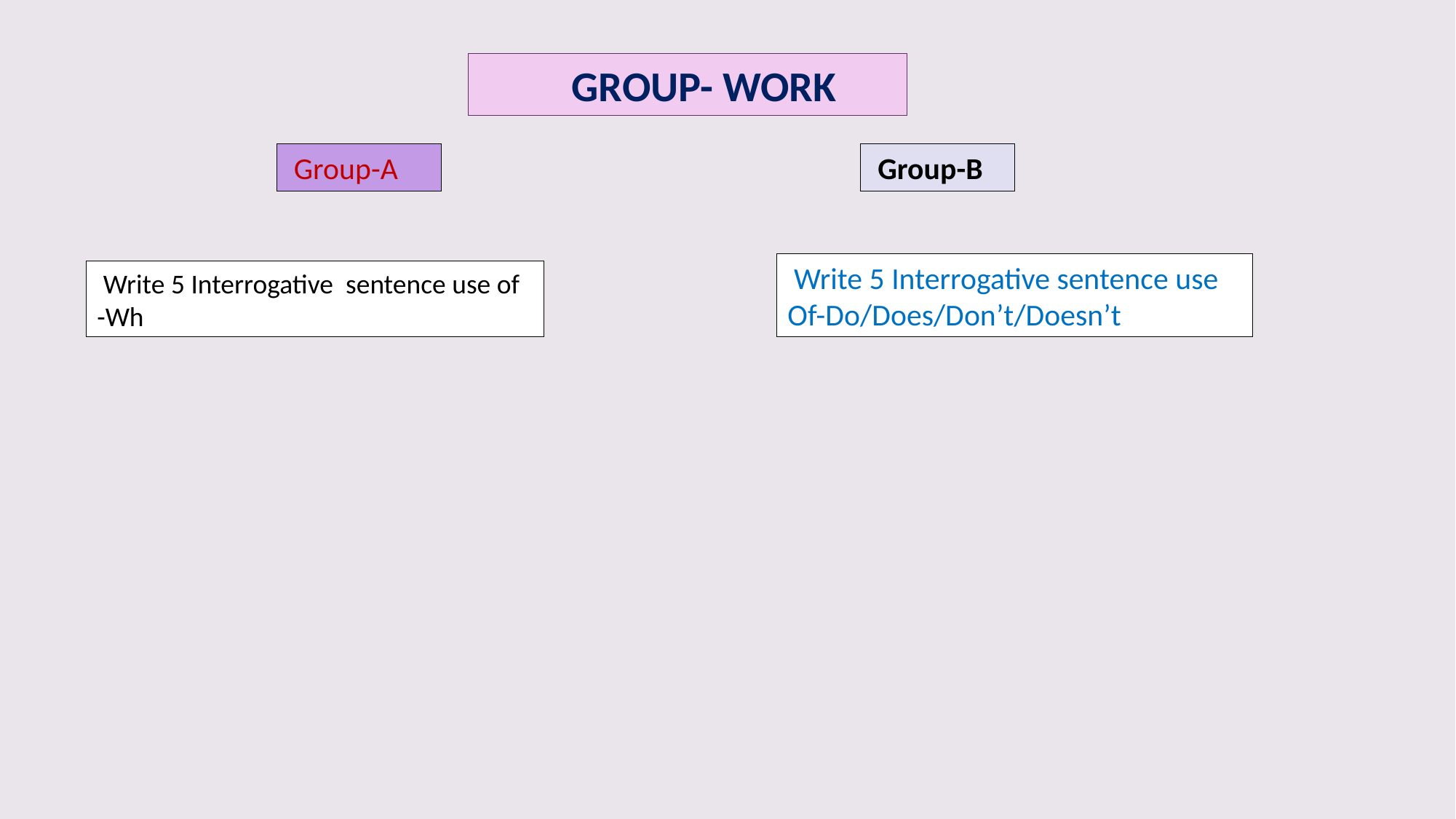

GROUP- WORK
 Group-A
 Group-B
 Write 5 Interrogative sentence use
Of-Do/Does/Don’t/Doesn’t
 Write 5 Interrogative  sentence use of -Wh